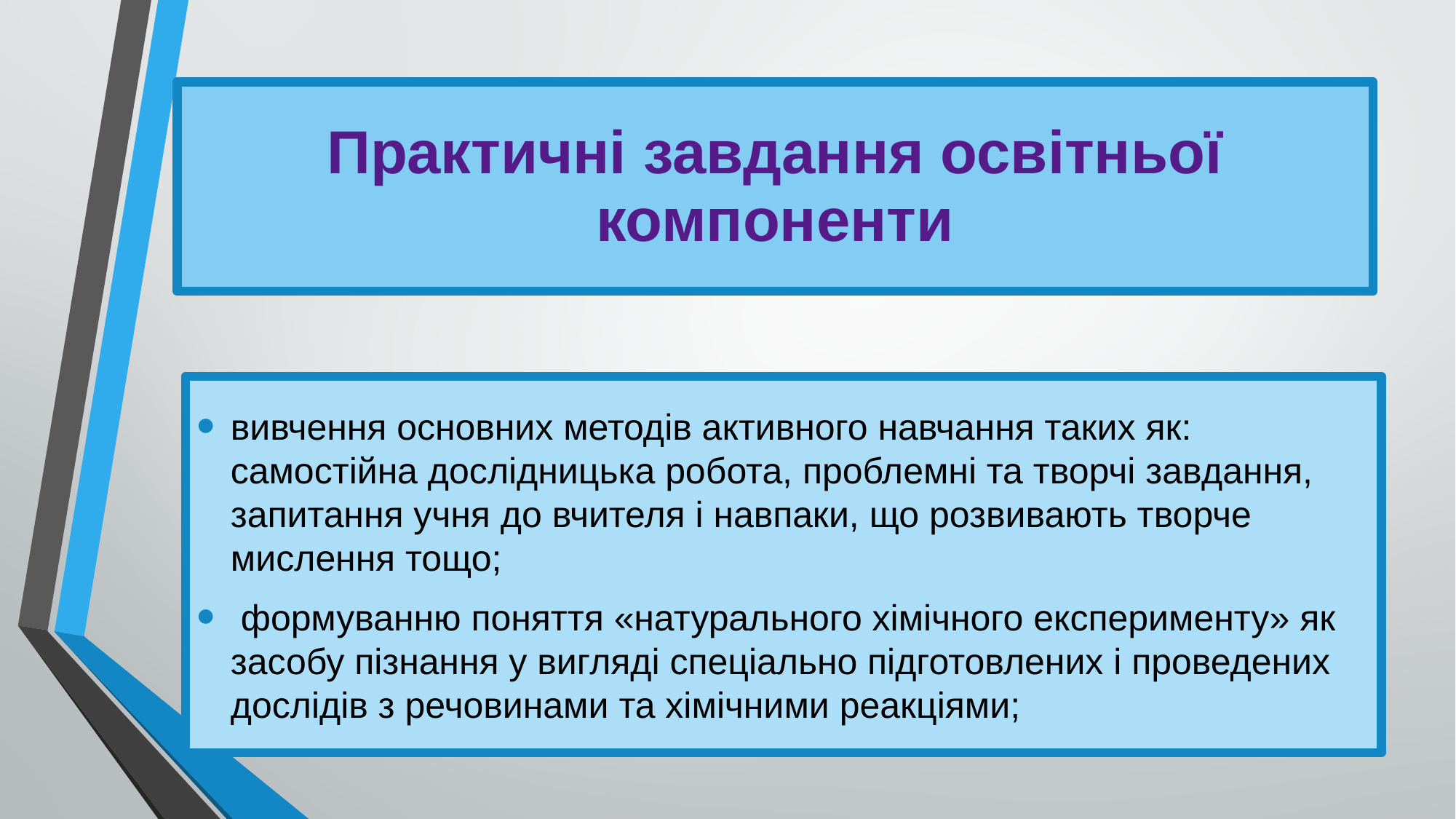

# Практичні завдання освітньої компоненти
вивчення основних методів активного навчання таких як: самостійна дослідницька робота, проблемні та творчі завдання, запитання учня до вчителя і навпаки, що розвивають творче мислення тощо;
 формуванню поняття «натурального хімічного експерименту» як засобу пізнання у вигляді спеціально підготовлених і проведених дослідів з речовинами та хімічними реакціями;